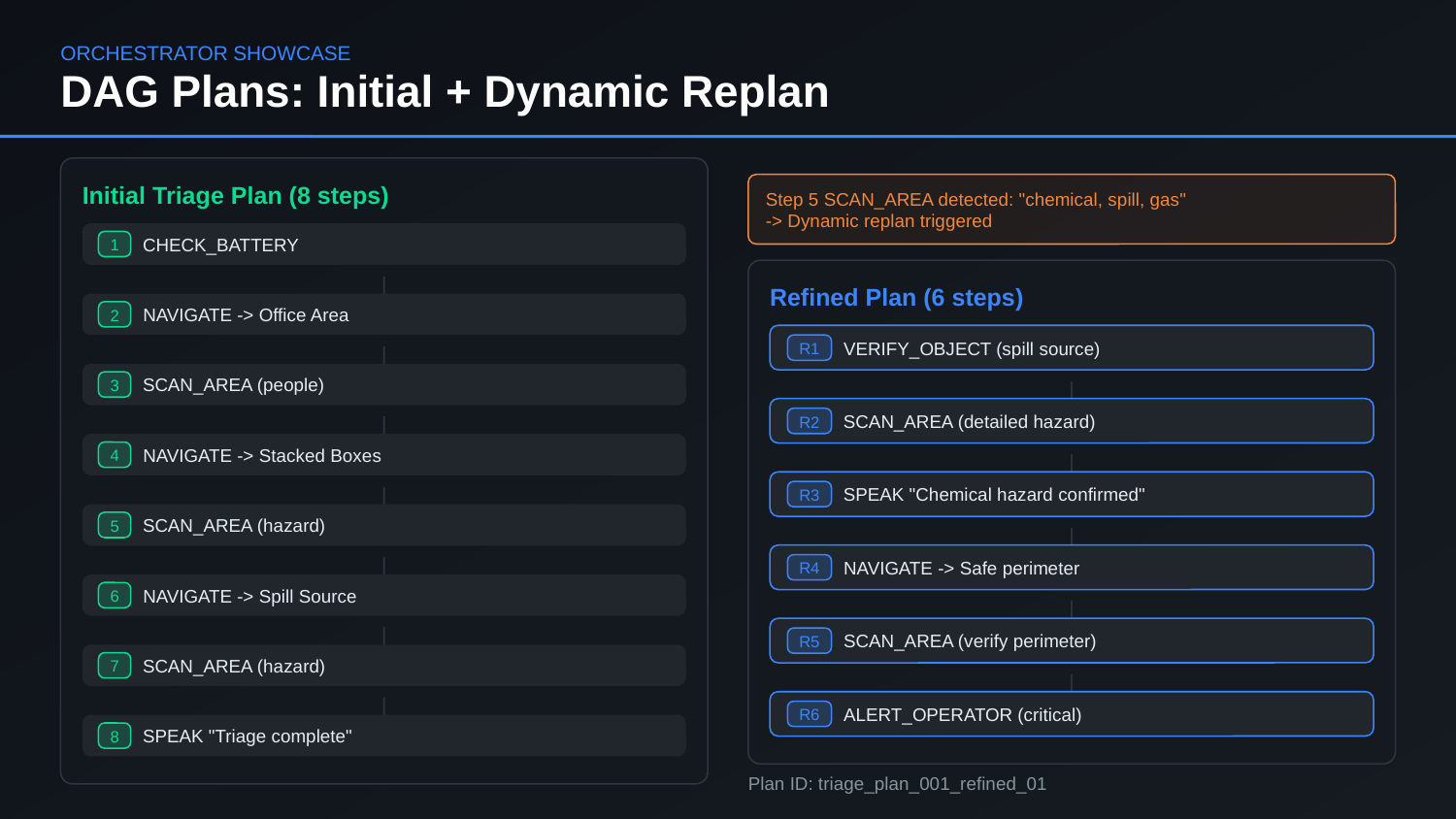

ORCHESTRATOR SHOWCASE
DAG Plans: Initial + Dynamic Replan

Initial Triage Plan (8 steps)
Step 5 SCAN_AREA detected: "chemical, spill, gas"
-> Dynamic replan triggered

CHECK_BATTERY
1

|
Refined Plan (6 steps)

NAVIGATE -> Office Area
2

VERIFY_OBJECT (spill source)
R1
|

SCAN_AREA (people)
3
|

SCAN_AREA (detailed hazard)
|
R2

NAVIGATE -> Stacked Boxes
4
|

|

SPEAK "Chemical hazard confirmed"
R3

SCAN_AREA (hazard)
5
|

|

NAVIGATE -> Safe perimeter
R4

NAVIGATE -> Spill Source
6
|

|

SCAN_AREA (verify perimeter)
R5

SCAN_AREA (hazard)
7
|

|

ALERT_OPERATOR (critical)
R6

SPEAK "Triage complete"
8
Plan ID: triage_plan_001_refined_01